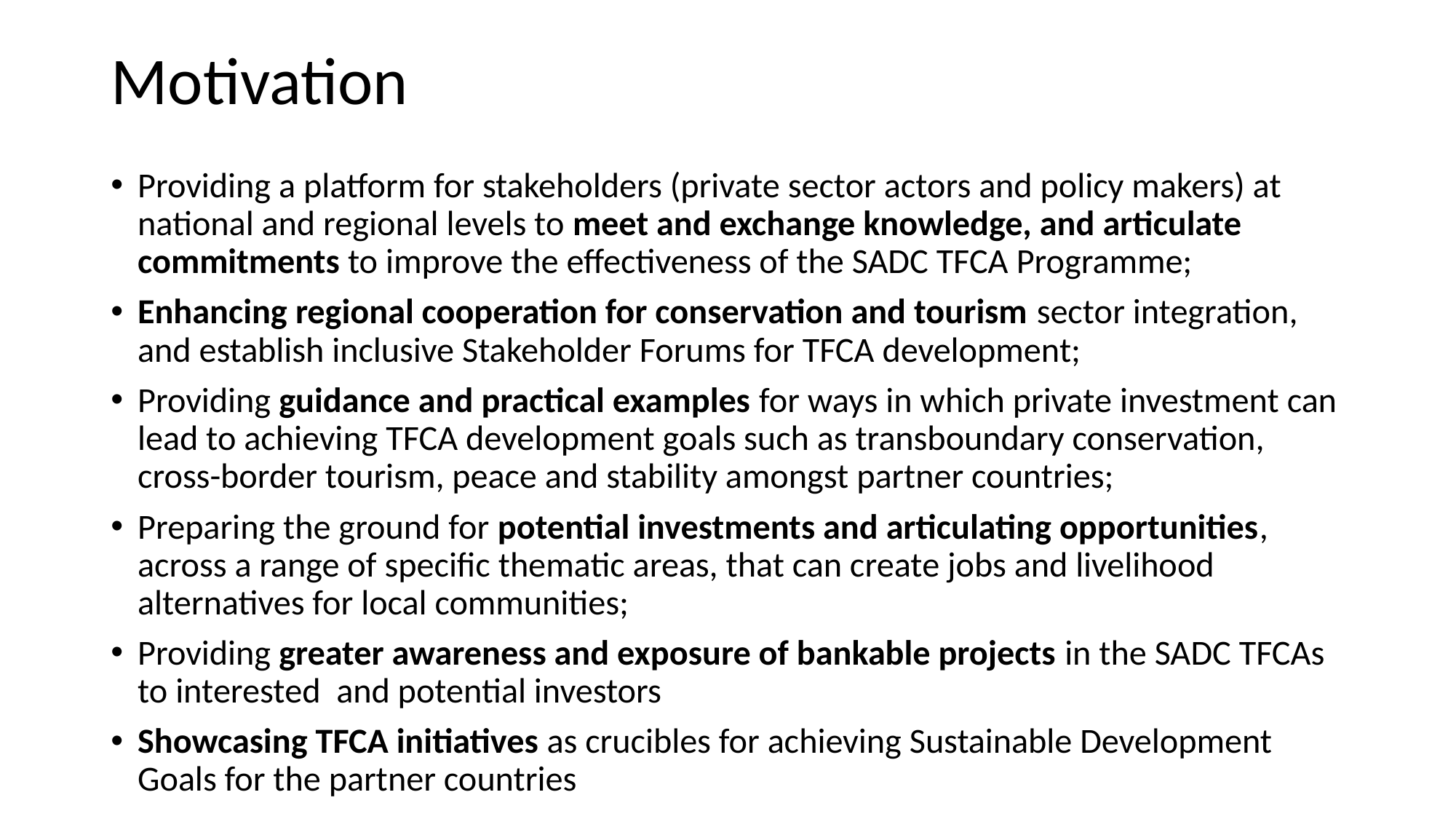

# Motivation
Providing a platform for stakeholders (private sector actors and policy makers) at national and regional levels to meet and exchange knowledge, and articulate commitments to improve the effectiveness of the SADC TFCA Programme;
Enhancing regional cooperation for conservation and tourism sector integration, and establish inclusive Stakeholder Forums for TFCA development;
Providing guidance and practical examples for ways in which private investment can lead to achieving TFCA development goals such as transboundary conservation, cross-border tourism, peace and stability amongst partner countries;
Preparing the ground for potential investments and articulating opportunities, across a range of specific thematic areas, that can create jobs and livelihood alternatives for local communities;
Providing greater awareness and exposure of bankable projects in the SADC TFCAs to interested  and potential investors
Showcasing TFCA initiatives as crucibles for achieving Sustainable Development Goals for the partner countries